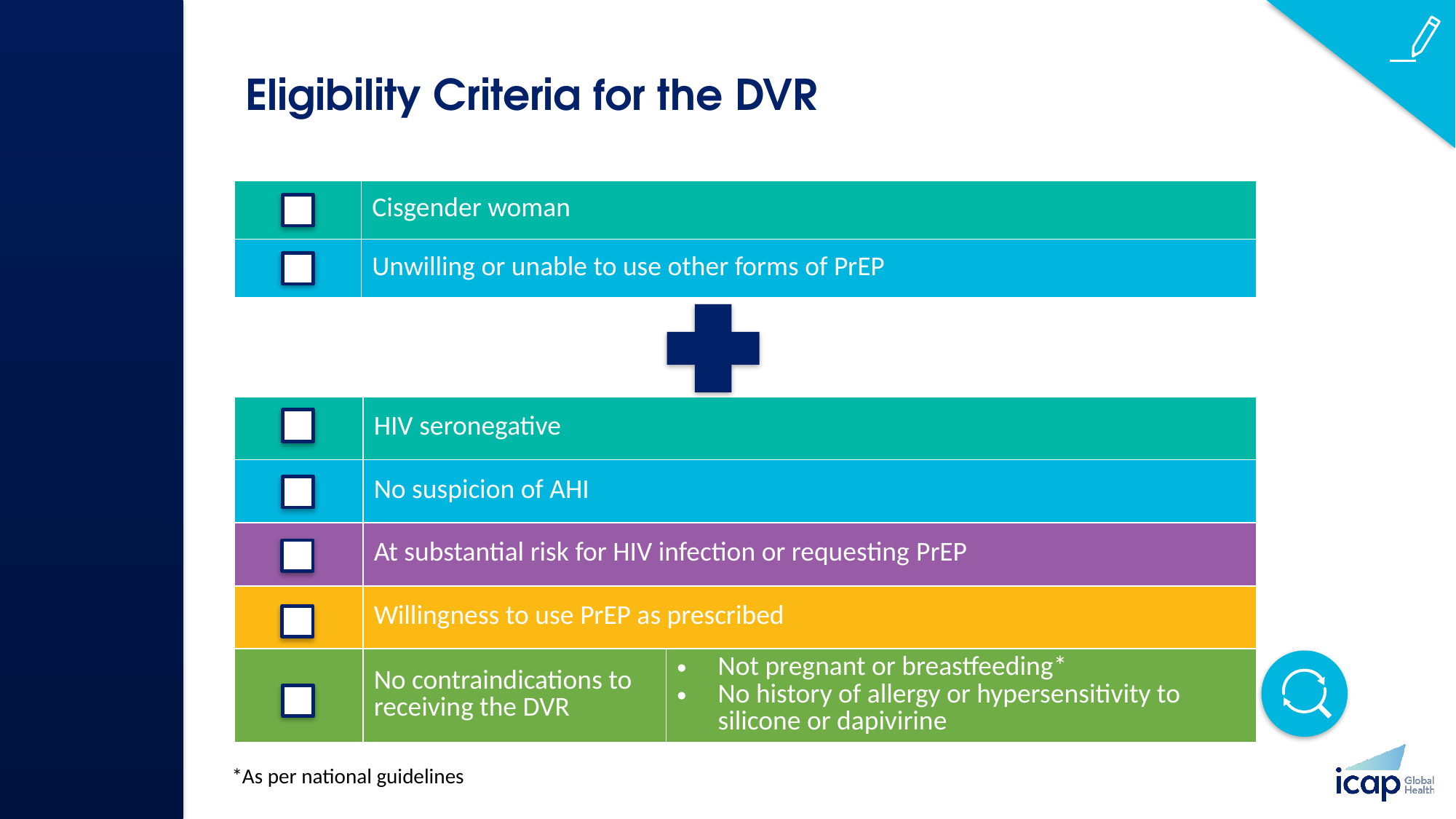

# Eligibility Criteria for the DVR
|  | Cisgender woman |
| --- | --- |
|  | Unwilling or unable to use other forms of PrEP |

|  | HIV seronegative |  |
| --- | --- | --- |
|  | No suspicion of AHI |  |
|  | At substantial risk for HIV infection or requesting PrEP |  |
|  | Willingness to use PrEP as prescribed |  |
|  | No contraindications to receiving the DVR | Not pregnant or breastfeeding\* No history of allergy or hypersensitivity to silicone or dapivirine |

*As per national guidelines